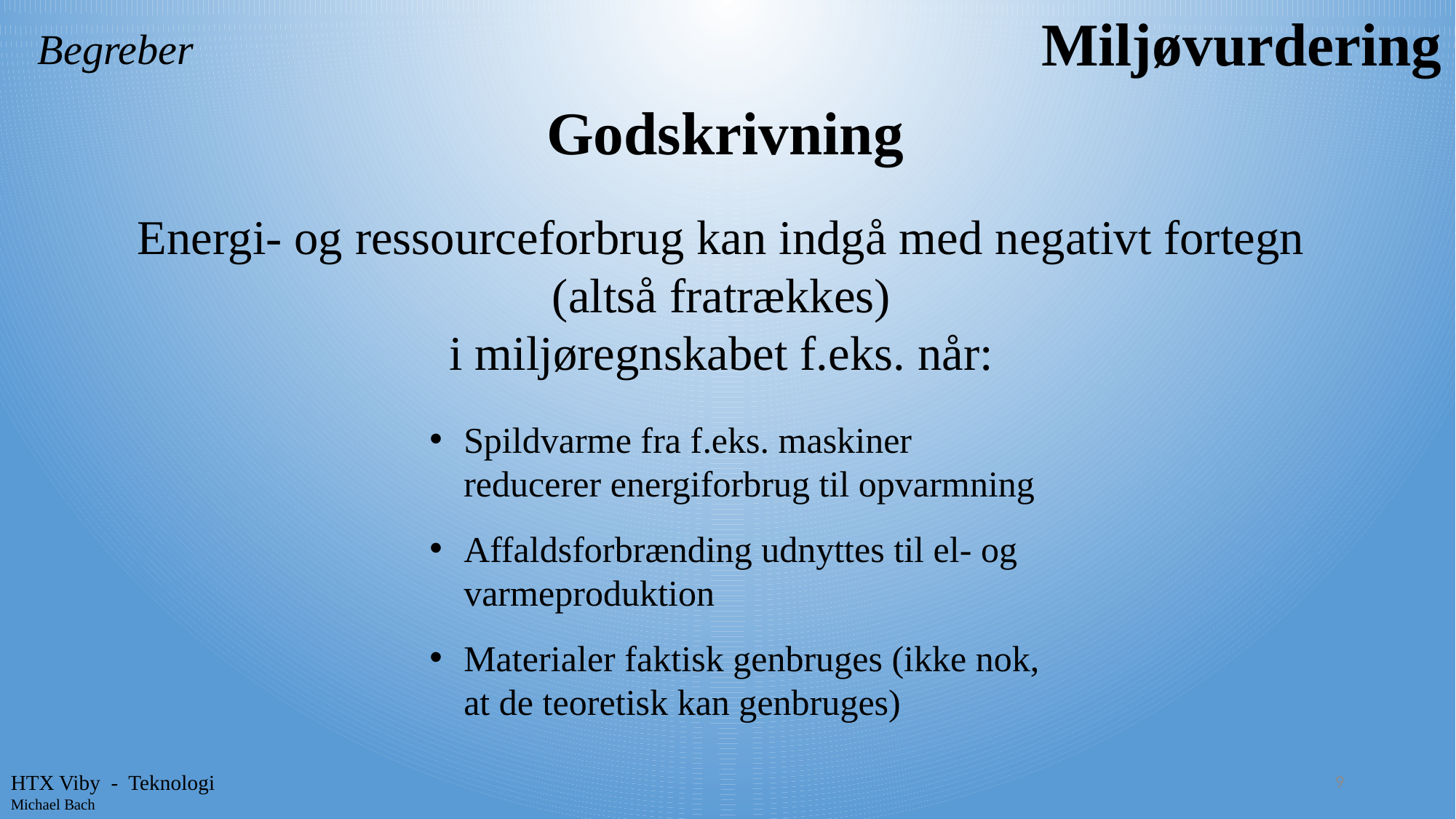

Miljøvurdering
Begreber
Godskrivning
Energi- og ressourceforbrug kan indgå med negativt fortegn (altså fratrækkes)
i miljøregnskabet f.eks. når:
Spildvarme fra f.eks. maskiner reducerer energiforbrug til opvarmning

Affaldsforbrænding udnyttes til el- og varmeproduktion

Materialer faktisk genbruges (ikke nok, at de teoretisk kan genbruges)
9
HTX Viby  -  Teknologi
Michael Bach